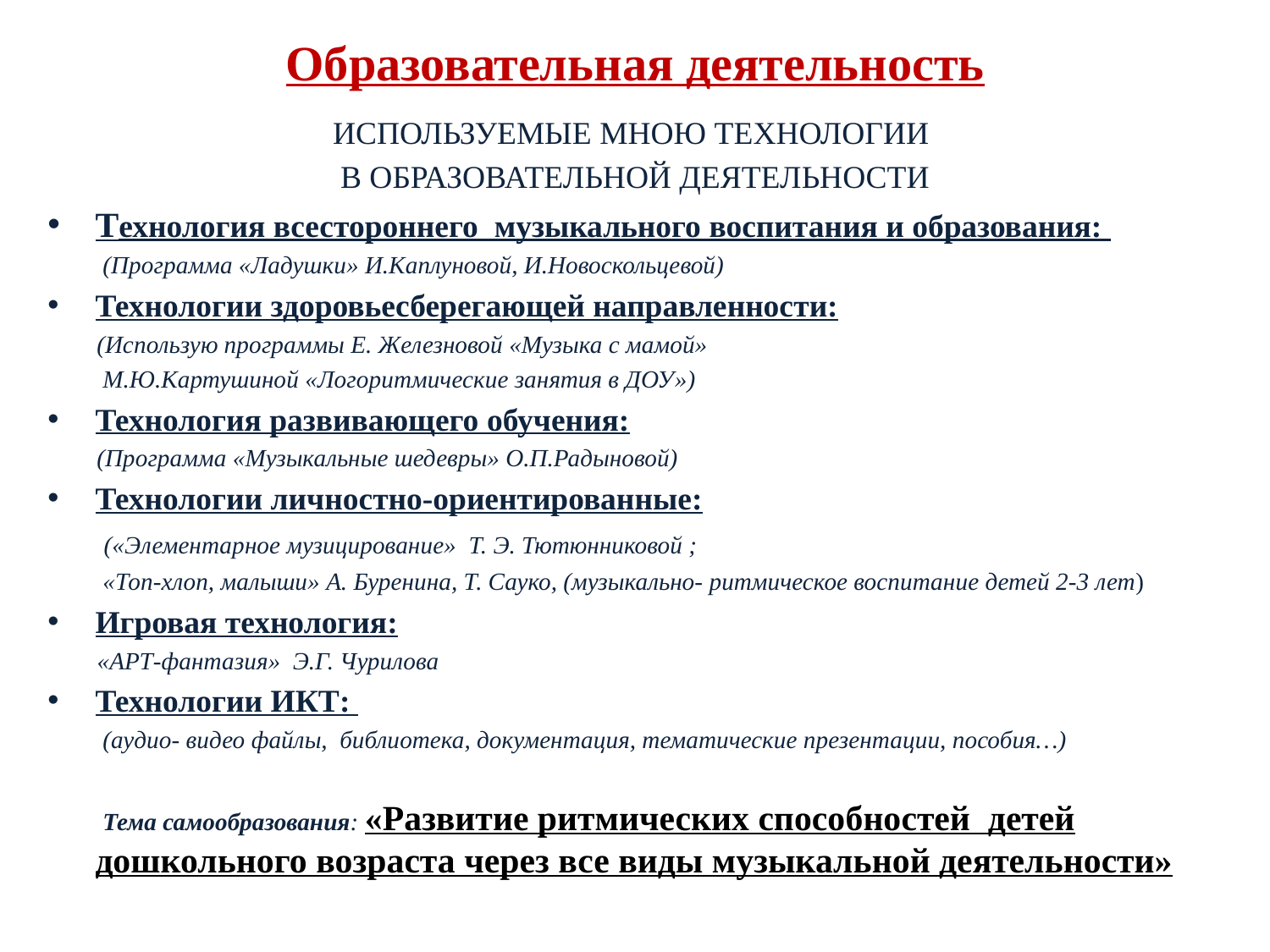

# Образовательная деятельность
ИСПОЛЬЗУЕМЫЕ МНОЮ ТЕХНОЛОГИИ
В ОБРАЗОВАТЕЛЬНОЙ ДЕЯТЕЛЬНОСТИ
Технология всестороннего  музыкального воспитания и образования:
         (Программа «Ладушки» И.Каплуновой, И.Новоскольцевой)
Технологии здоровьесберегающей направленности:
        (Использую программы Е. Железновой «Музыка с мамой»
         М.Ю.Картушиной «Логоритмические занятия в ДОУ»)
Технология развивающего обучения:
        (Программа «Музыкальные шедевры» О.П.Радыновой)
Технологии личностно-ориентированные:
       («Элементарное музицирование»  Т. Э. Тютюнниковой ;
         «Топ-хлоп, малыши» А. Буренина, Т. Сауко, (музыкально- ритмическое воспитание детей 2-3 лет)
Игровая технология:
         «АРТ-фантазия»  Э.Г. Чурилова
Технологии ИКТ:
         (аудио- видео файлы,  библиотека, документация, тематические презентации, пособия…)

         Тема самообразования: «Развитие ритмических способностей  детей дошкольного возраста через все виды музыкальной деятельности»